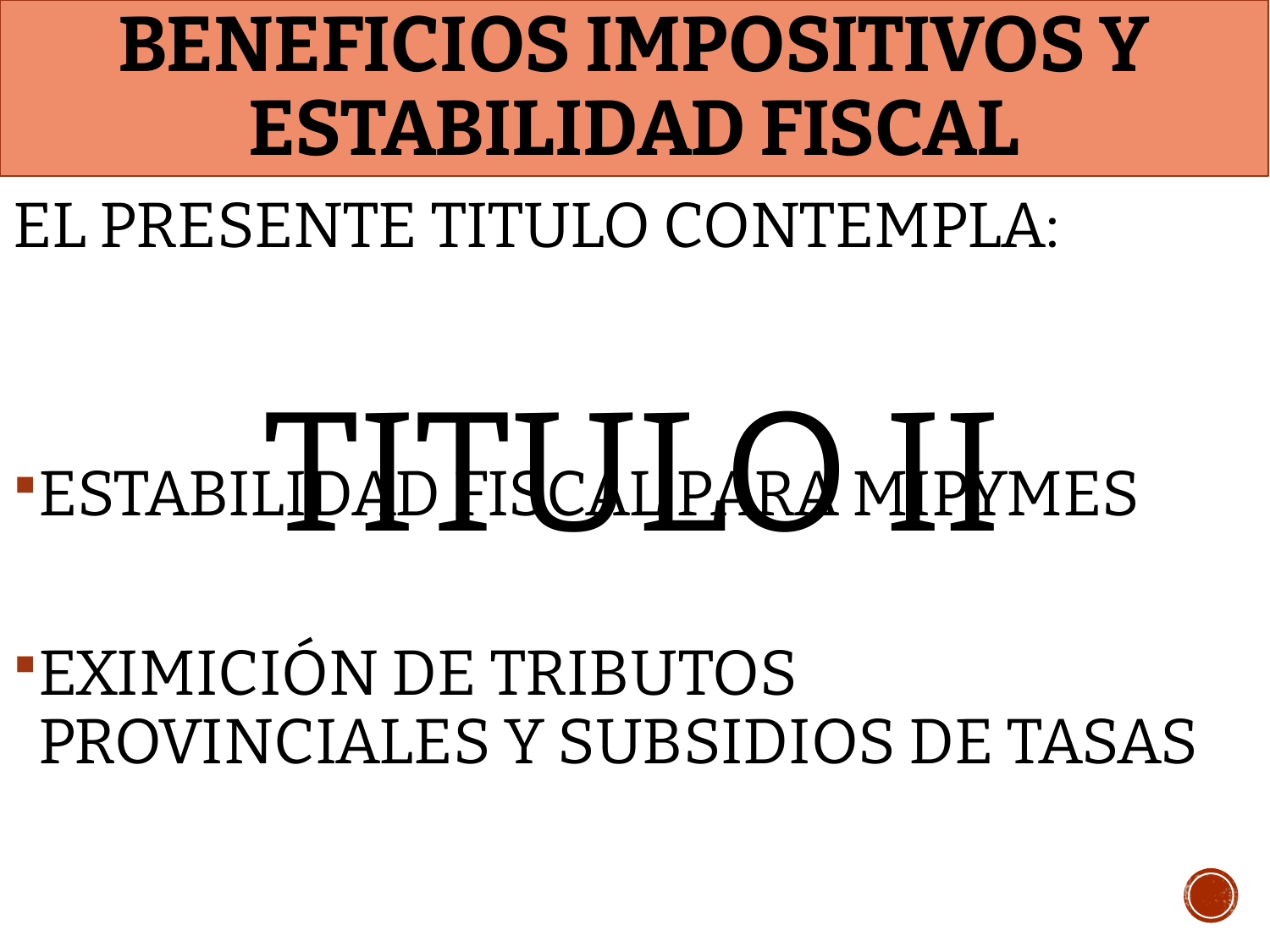

TITULO II

# BENEFICIOS IMPOSITIVOS Y ESTABILIDAD FISCAL
EL PRESENTE TITULO CONTEMPLA:

ESTABILIDAD FISCAL PARA MIPYMES

EXIMICIÓN DE TRIBUTOS PROVINCIALES Y SUBSIDIOS DE TASAS